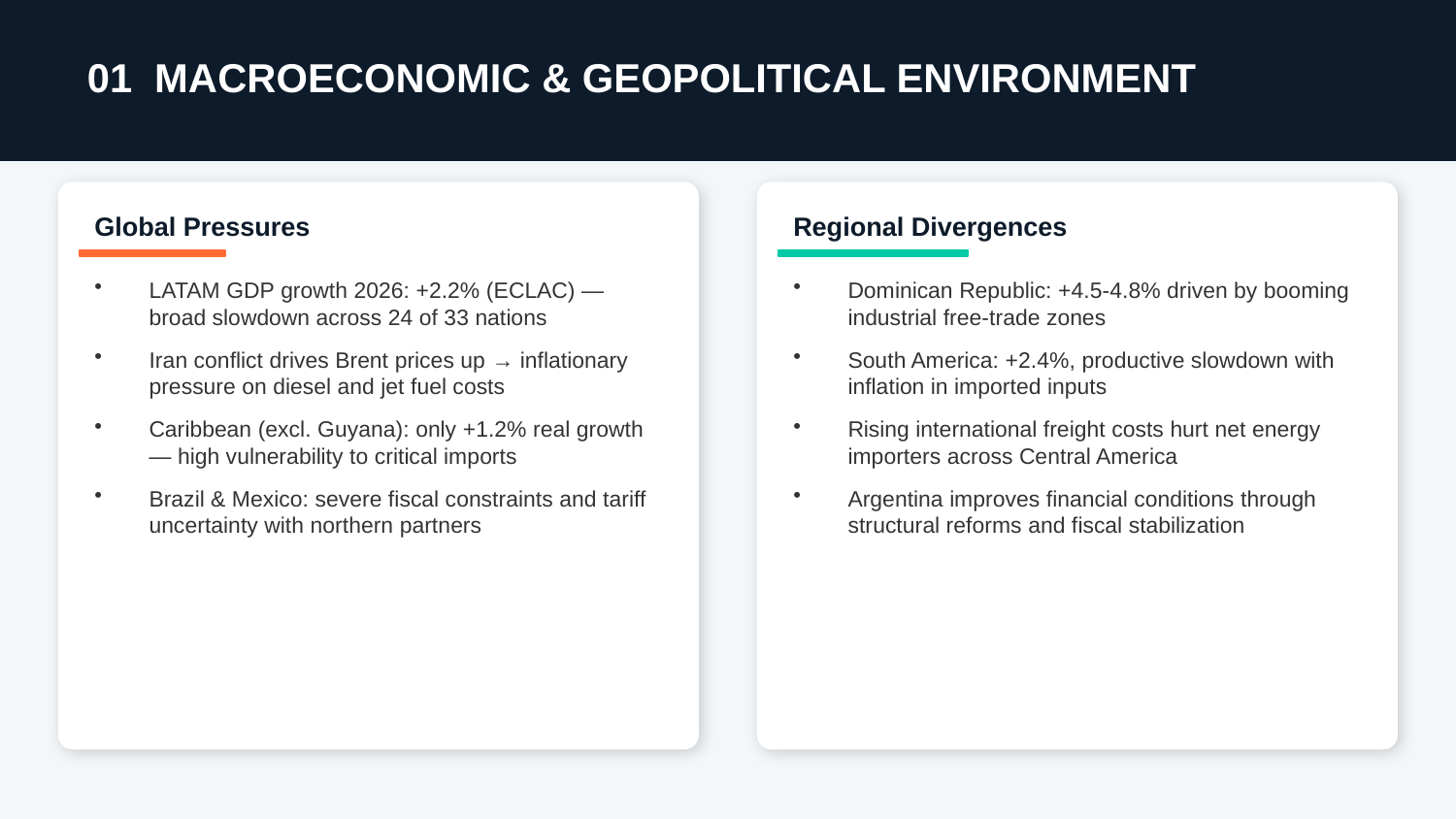

01  MACROECONOMIC & GEOPOLITICAL ENVIRONMENT

Global Pressures
Regional Divergences

LATAM GDP growth 2026: +2.2% (ECLAC) — broad slowdown across 24 of 33 nations
Iran conflict drives Brent prices up → inflationary pressure on diesel and jet fuel costs
Caribbean (excl. Guyana): only +1.2% real growth — high vulnerability to critical imports
Brazil & Mexico: severe fiscal constraints and tariff uncertainty with northern partners
Dominican Republic: +4.5-4.8% driven by booming industrial free-trade zones
South America: +2.4%, productive slowdown with inflation in imported inputs
Rising international freight costs hurt net energy importers across Central America
Argentina improves financial conditions through structural reforms and fiscal stabilization